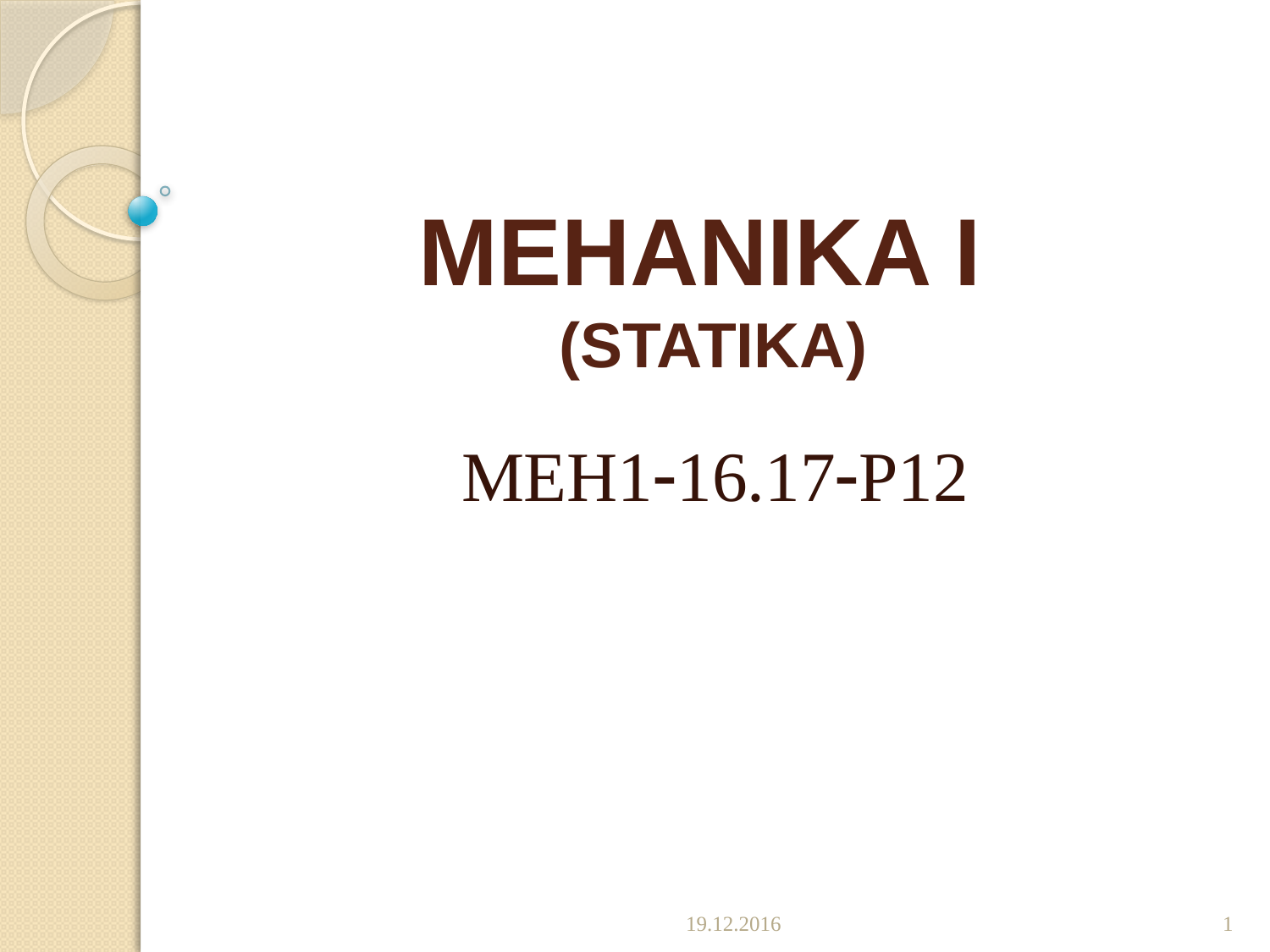

# MEHANIKA I (STATIKA)
MEH1−16.17−P12
19.12.2016
1